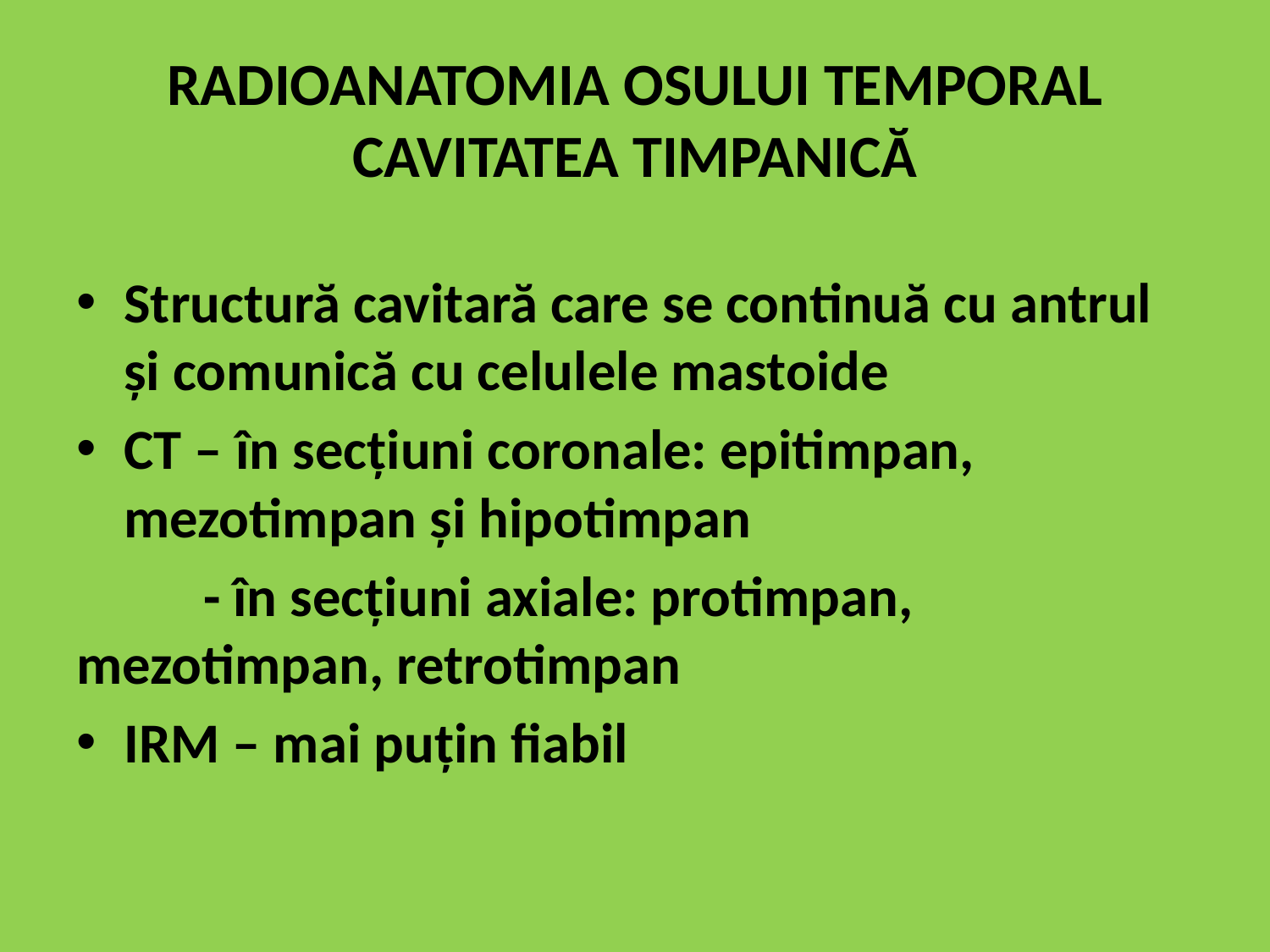

# RADIOANATOMIA OSULUI TEMPORAL CAVITATEA TIMPANICĂ
Structură cavitară care se continuă cu antrul și comunică cu celulele mastoide
CT – în secțiuni coronale: epitimpan, mezotimpan și hipotimpan
	- în secțiuni axiale: protimpan, mezotimpan, retrotimpan
IRM – mai puțin fiabil